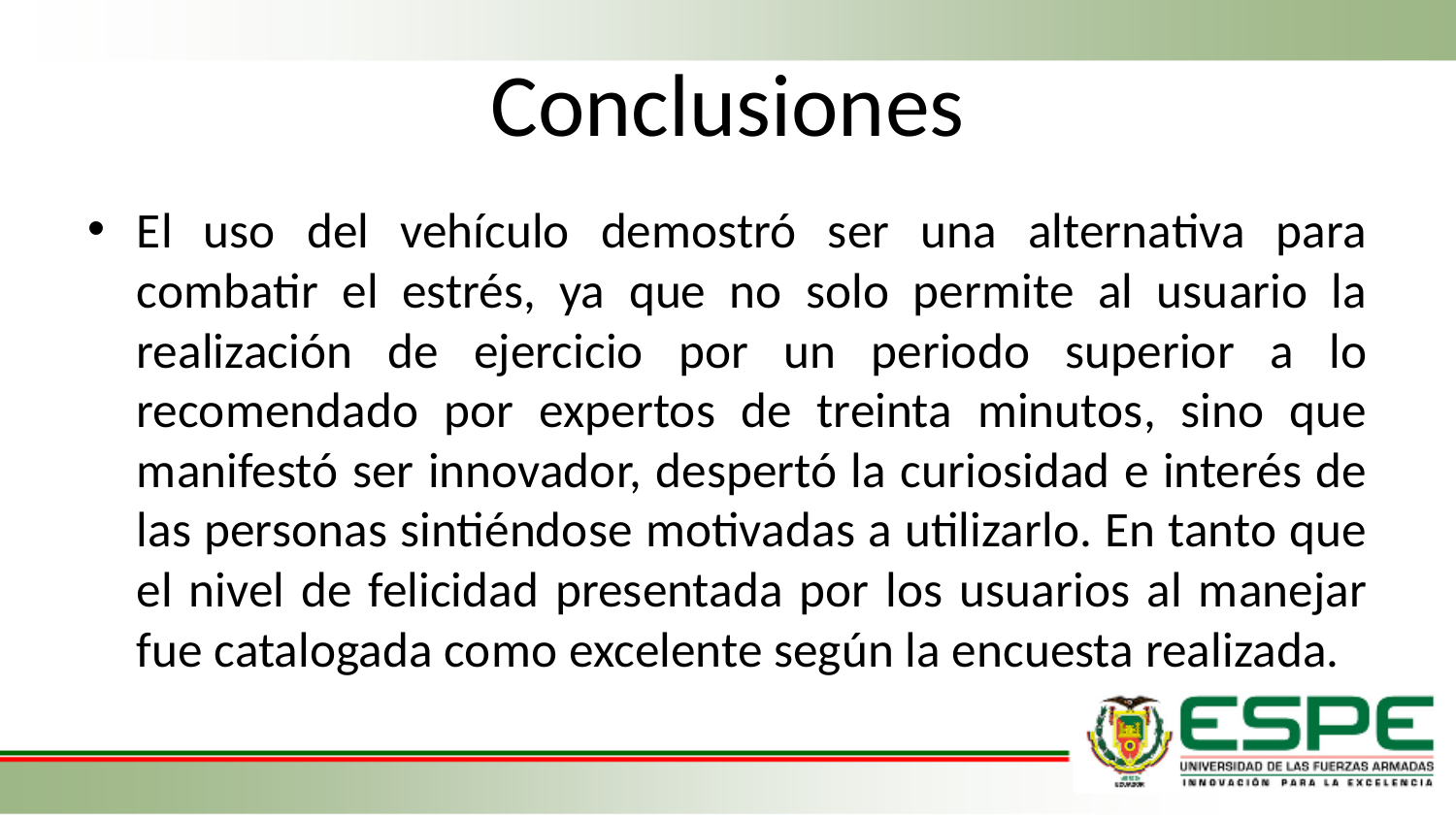

# Conclusiones
El uso del vehículo demostró ser una alternativa para combatir el estrés, ya que no solo permite al usuario la realización de ejercicio por un periodo superior a lo recomendado por expertos de treinta minutos, sino que manifestó ser innovador, despertó la curiosidad e interés de las personas sintiéndose motivadas a utilizarlo. En tanto que el nivel de felicidad presentada por los usuarios al manejar fue catalogada como excelente según la encuesta realizada.